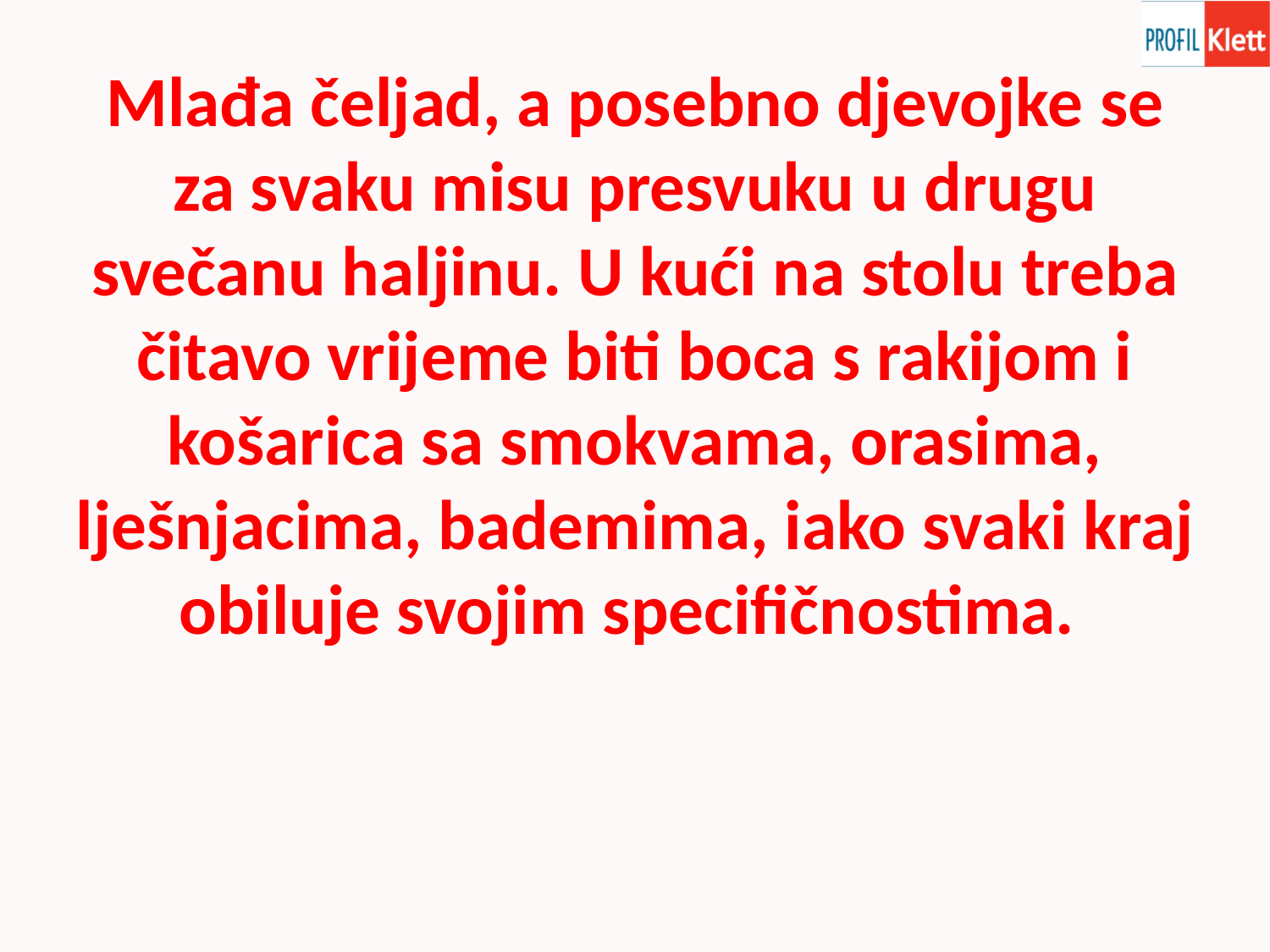

Mlađa čeljad, a posebno djevojke se za svaku misu presvuku u drugu svečanu haljinu. U kući na stolu treba čitavo vrijeme biti boca s rakijom i košarica sa smokvama, orasima, lješnjacima, bademima, iako svaki kraj obiluje svojim specifičnostima.